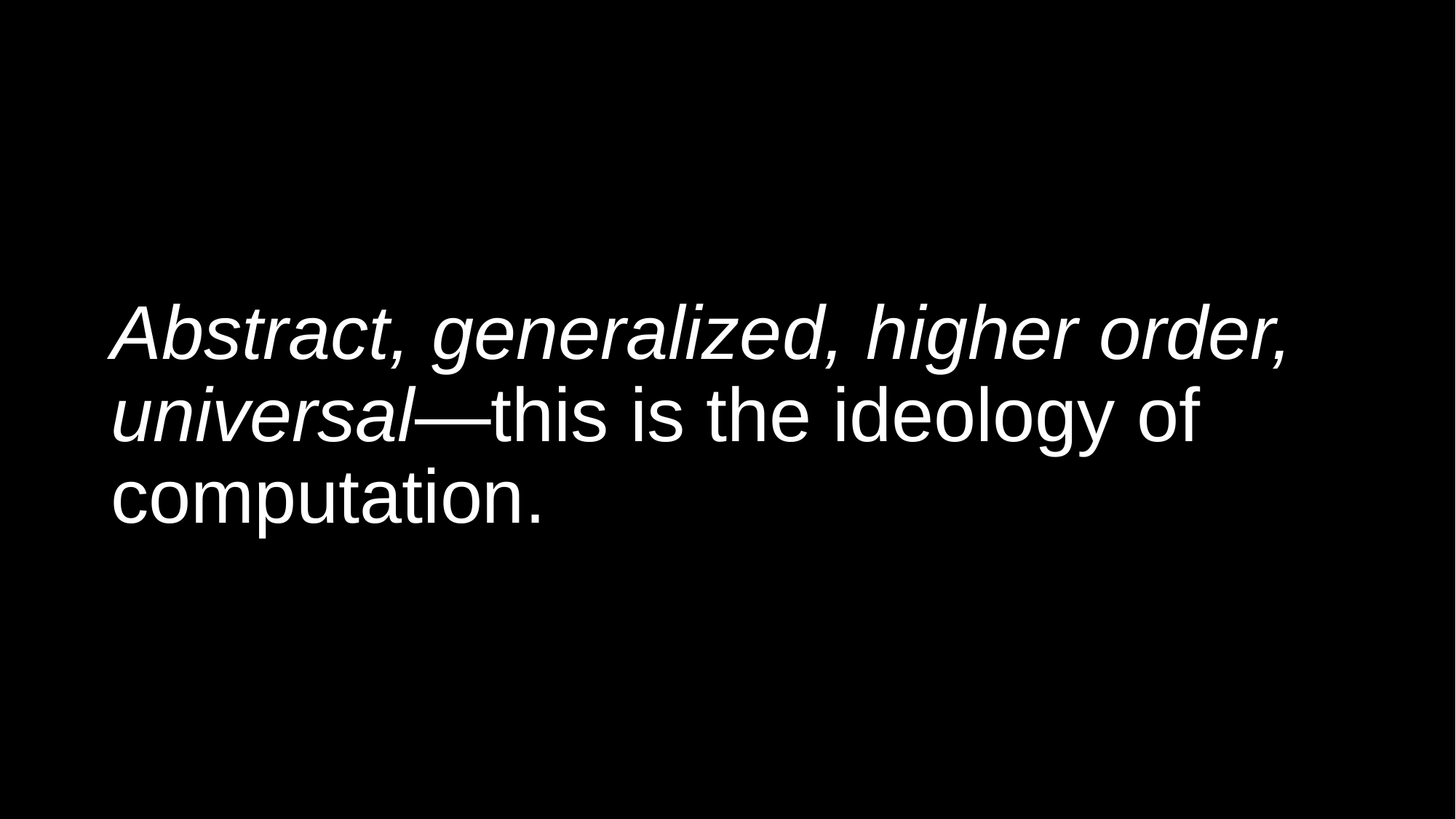

# Abstract, generalized, higher order, universal—this is the ideology of computation.